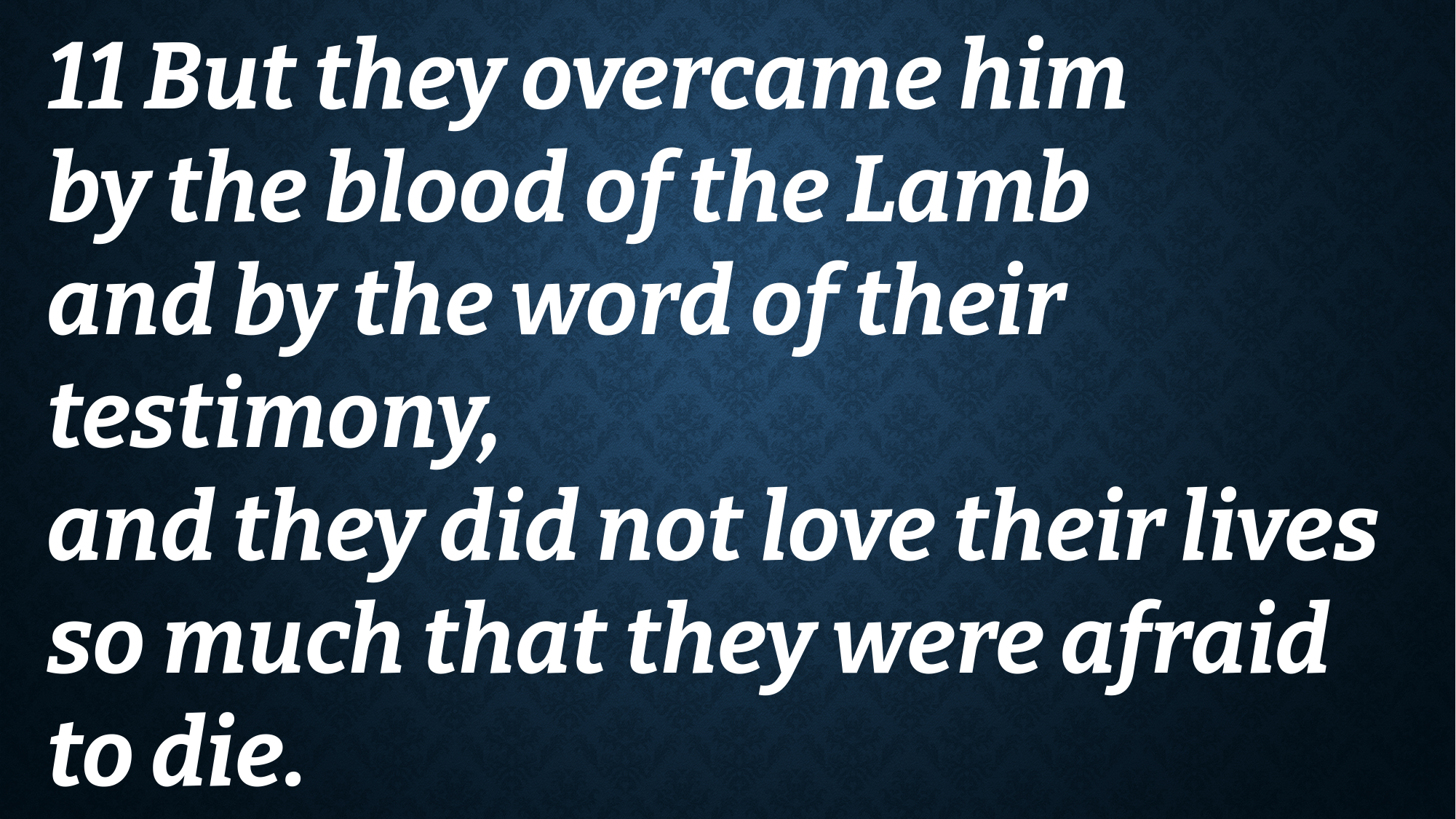

11 But they overcame him
by the blood of the Lamb
and by the word of their testimony,
and they did not love their lives so much that they were afraid to die.